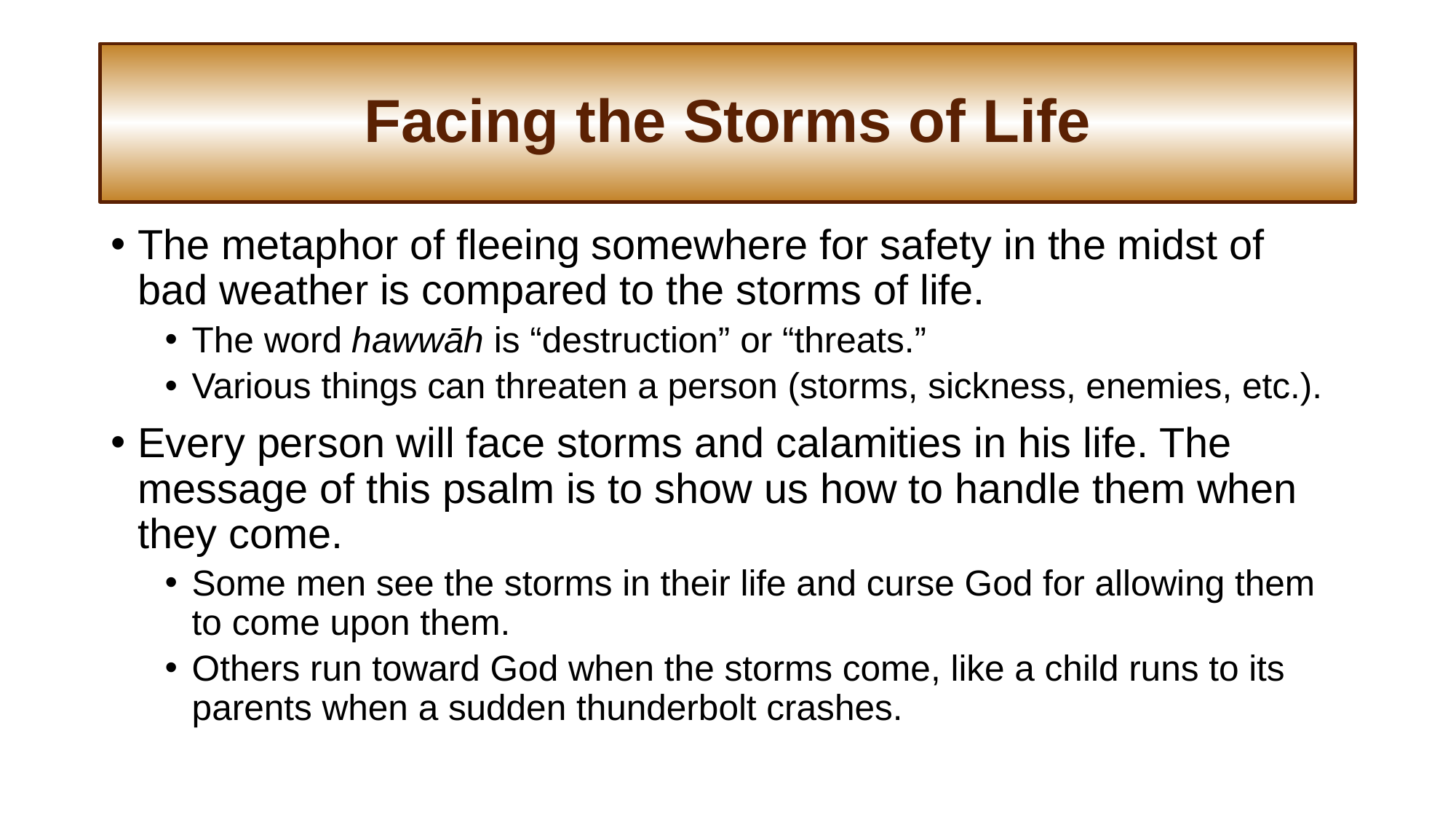

# Facing the Storms of Life
The metaphor of fleeing somewhere for safety in the midst of bad weather is compared to the storms of life.
The word hawwāh is “destruction” or “threats.”
Various things can threaten a person (storms, sickness, enemies, etc.).
Every person will face storms and calamities in his life. The message of this psalm is to show us how to handle them when they come.
Some men see the storms in their life and curse God for allowing them to come upon them.
Others run toward God when the storms come, like a child runs to its parents when a sudden thunderbolt crashes.